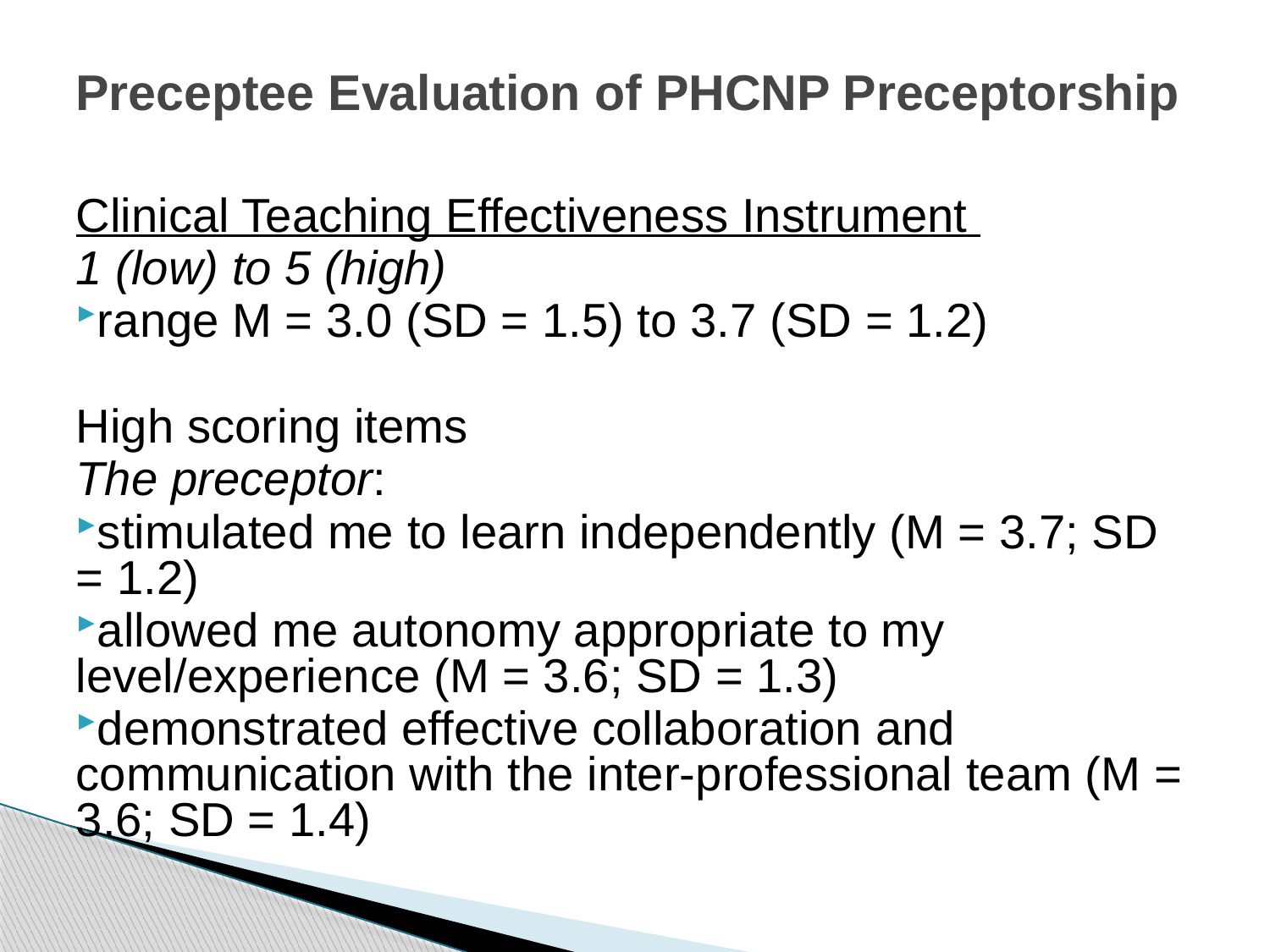

# Preceptee Evaluation of PHCNP Preceptorship
Clinical Teaching Effectiveness Instrument
1 (low) to 5 (high)
range M = 3.0 (SD = 1.5) to 3.7 (SD = 1.2)

High scoring items
The preceptor:
stimulated me to learn independently (M = 3.7; SD = 1.2)
allowed me autonomy appropriate to my level/experience (M = 3.6; SD = 1.3)
demonstrated effective collaboration and communication with the inter-professional team (M = 3.6; SD = 1.4)